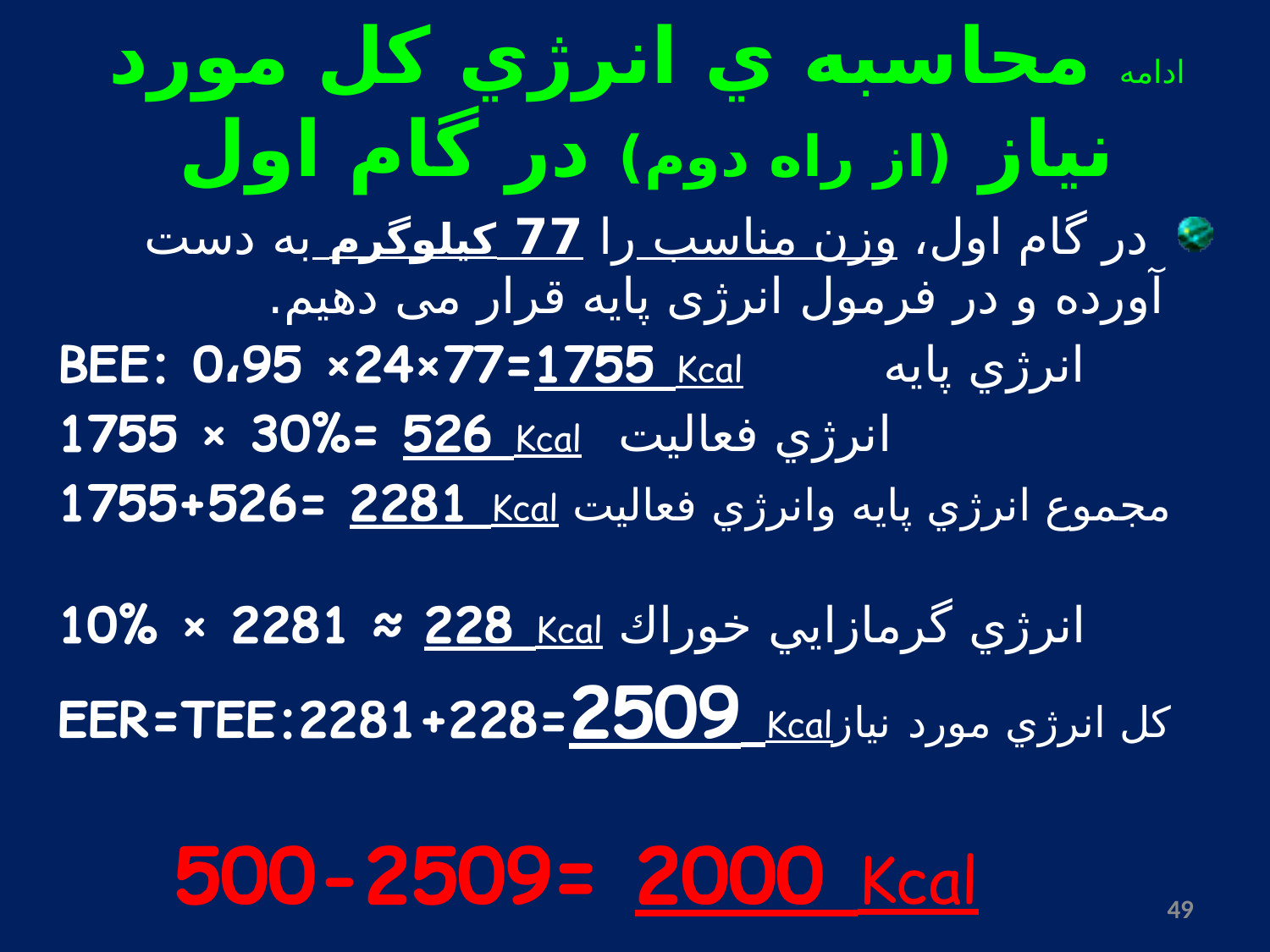

# ادامه محاسبه ي انرژي کل مورد نياز (از راه دوم) در گام اول
 در گام اول، وزن مناسب را 77 کیلوگرم به دست آورده و در فرمول انرژی پایه قرار می دهیم.
BEE: 0،95 ×24×77=1755 Kcal         انرژي پايه
1755 × 30%= 526 Kcal  انرژي فعالیت
1755+526= 2281 Kcal مجموع انرژي پايه وانرژي فعاليت
10% × 2281 ≈ 228 Kcal انرژي گرمازايي خوراك
EER=TEE:2281+228=2509 Kcalكل انرژي مورد نياز

500-2509= 2000 Kcal
49